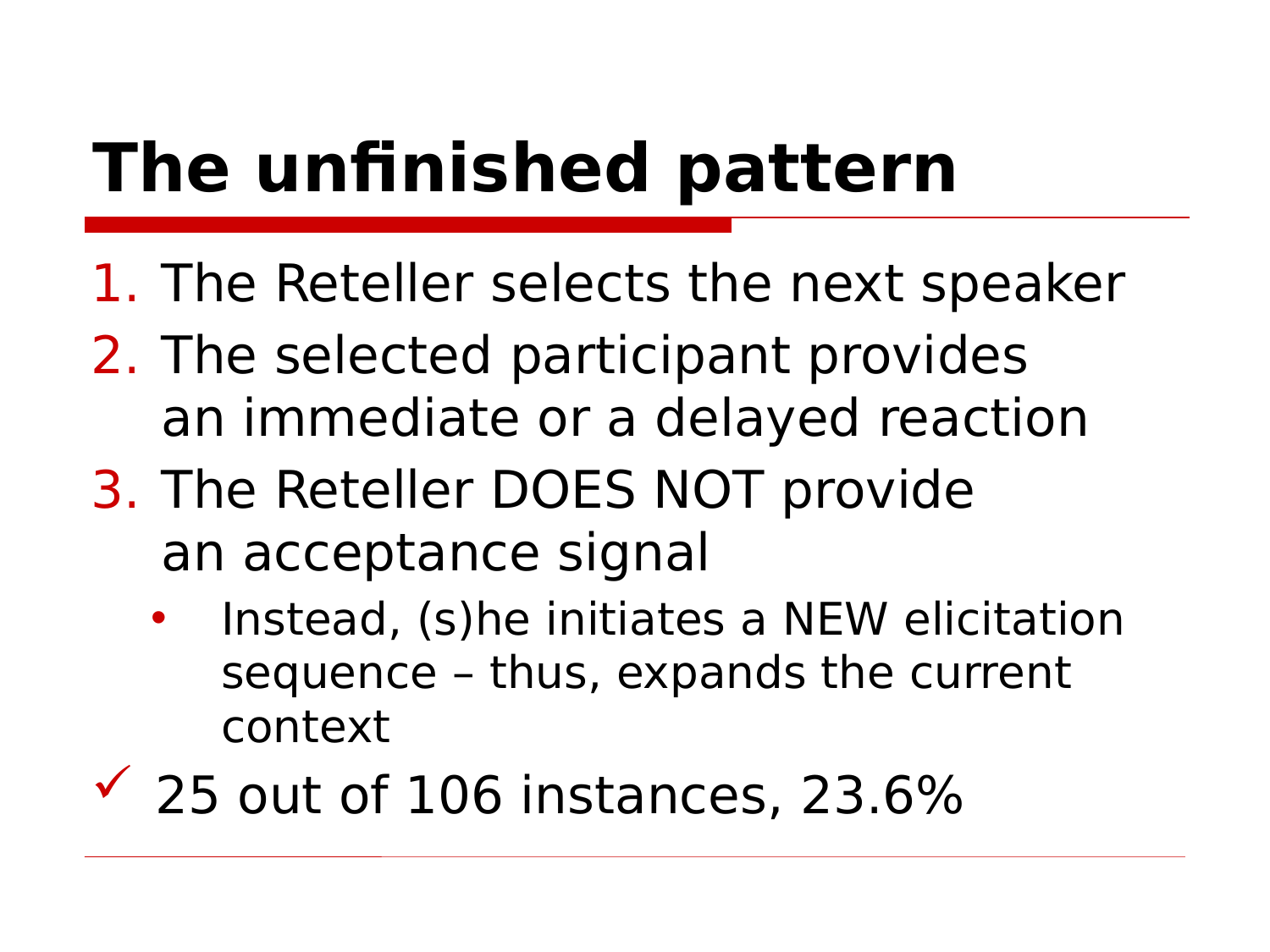

# The unfinished pattern
The Reteller selects the next speaker
The selected participant provides
an immediate or a delayed reaction
The Reteller DOES NOT provide
an acceptance signal
Instead, (s)he initiates a NEW elicitation sequence – thus, expands the current context
25 out of 106 instances, 23.6%